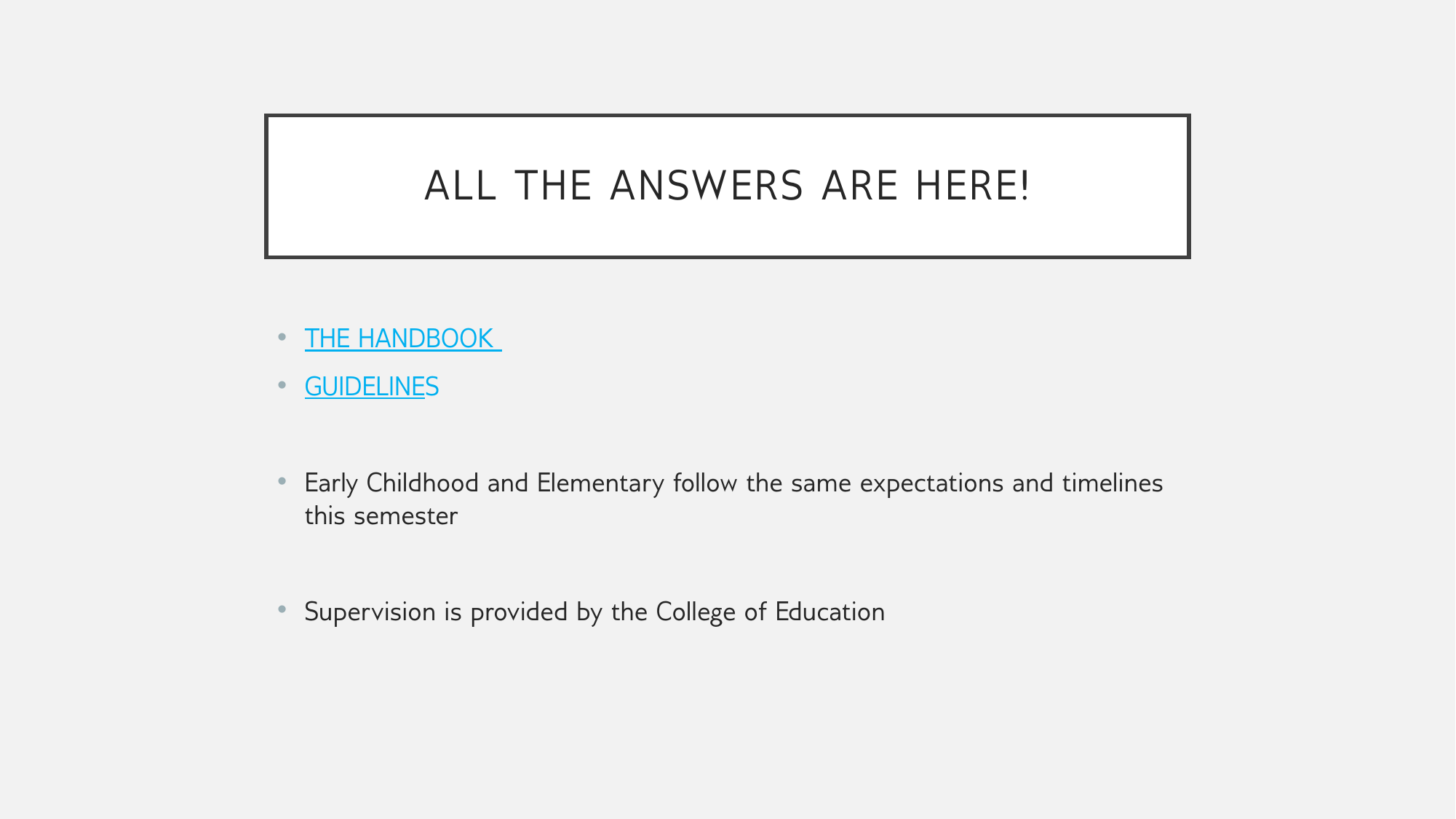

# All the answers are here!
THE HANDBOOK
GUIDELINES

Early Childhood and Elementary follow the same expectations and timelines this semester

Supervision is provided by the College of Education